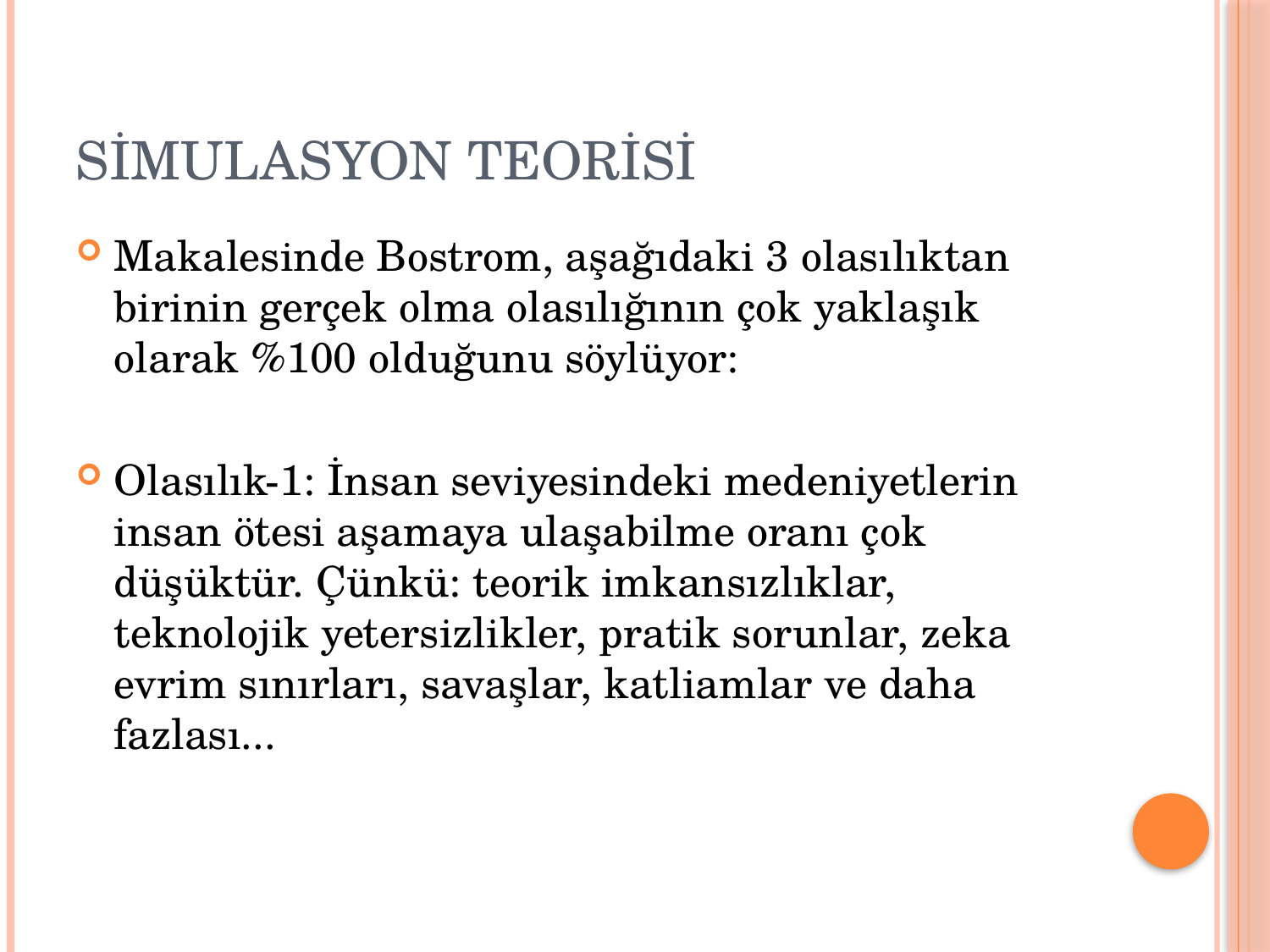

# SİMULASYON TEORİSİ
Makalesinde Bostrom, aşağıdaki 3 olasılıktan birinin gerçek olma olasılığının çok yaklaşık olarak %100 olduğunu söylüyor:

Olasılık-1: İnsan seviyesindeki medeniyetlerin insan ötesi aşamaya ulaşabilme oranı çok düşüktür. Çünkü: teorik imkansızlıklar, teknolojik yetersizlikler, pratik sorunlar, zeka evrim sınırları, savaşlar, katliamlar ve daha fazlası...